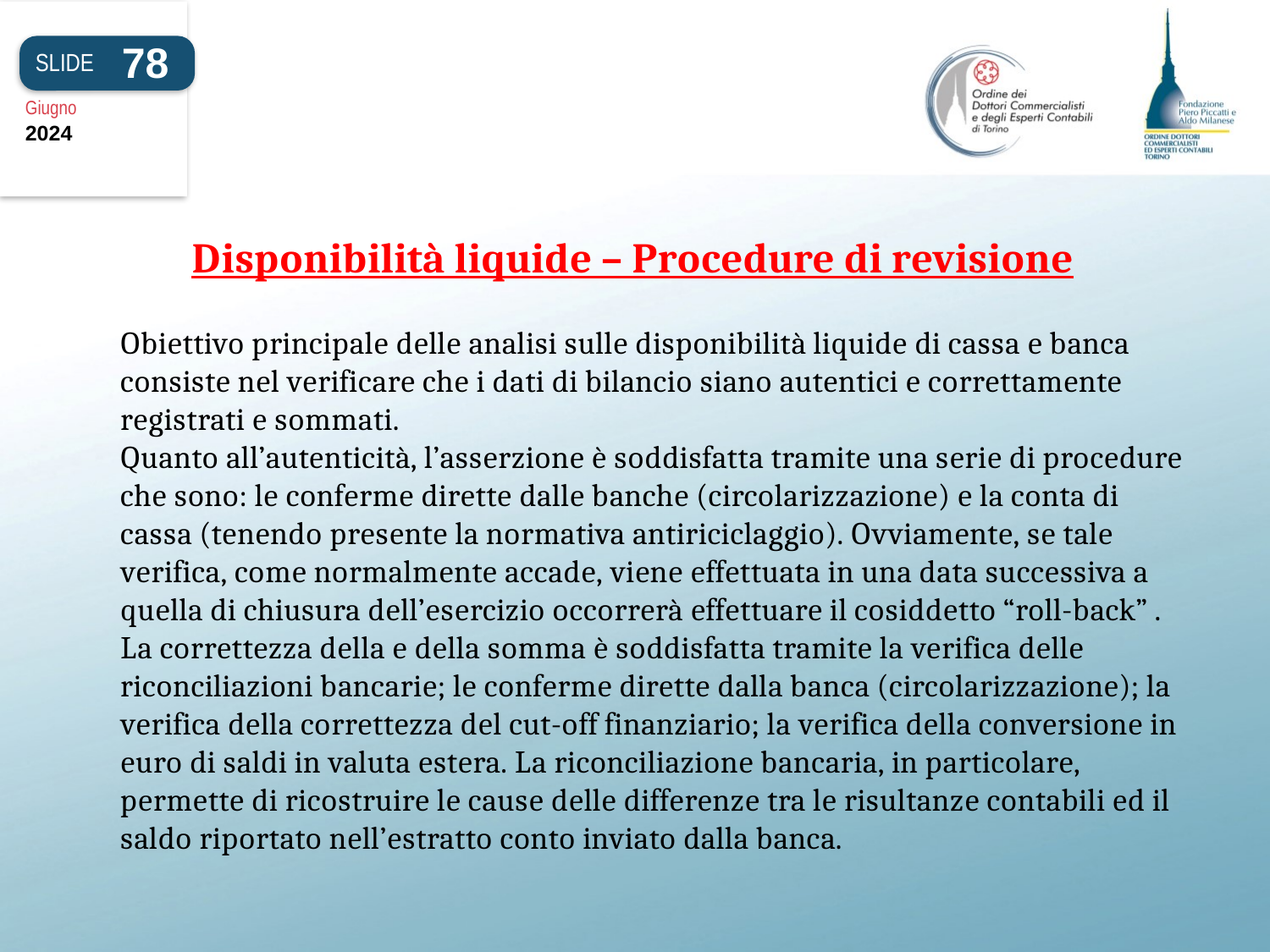

78
SLIDE

Giugno
2024
Disponibilità liquide – Procedure di revisione
# Obiettivo principale delle analisi sulle disponibilità liquide di cassa e banca consiste nel verificare che i dati di bilancio siano autentici e correttamente registrati e sommati. Quanto all’autenticità, l’asserzione è soddisfatta tramite una serie di procedure che sono: le conferme dirette dalle banche (circolarizzazione) e la conta di cassa (tenendo presente la normativa antiriciclaggio). Ovviamente, se tale verifica, come normalmente accade, viene effettuata in una data successiva a quella di chiusura dell’esercizio occorrerà effettuare il cosiddetto “roll-back” . La correttezza della e della somma è soddisfatta tramite la verifica delle riconciliazioni bancarie; le conferme dirette dalla banca (circolarizzazione); la verifica della correttezza del cut-off finanziario; la verifica della conversione in euro di saldi in valuta estera. La riconciliazione bancaria, in particolare, permette di ricostruire le cause delle differenze tra le risultanze contabili ed il saldo riportato nell’estratto conto inviato dalla banca.